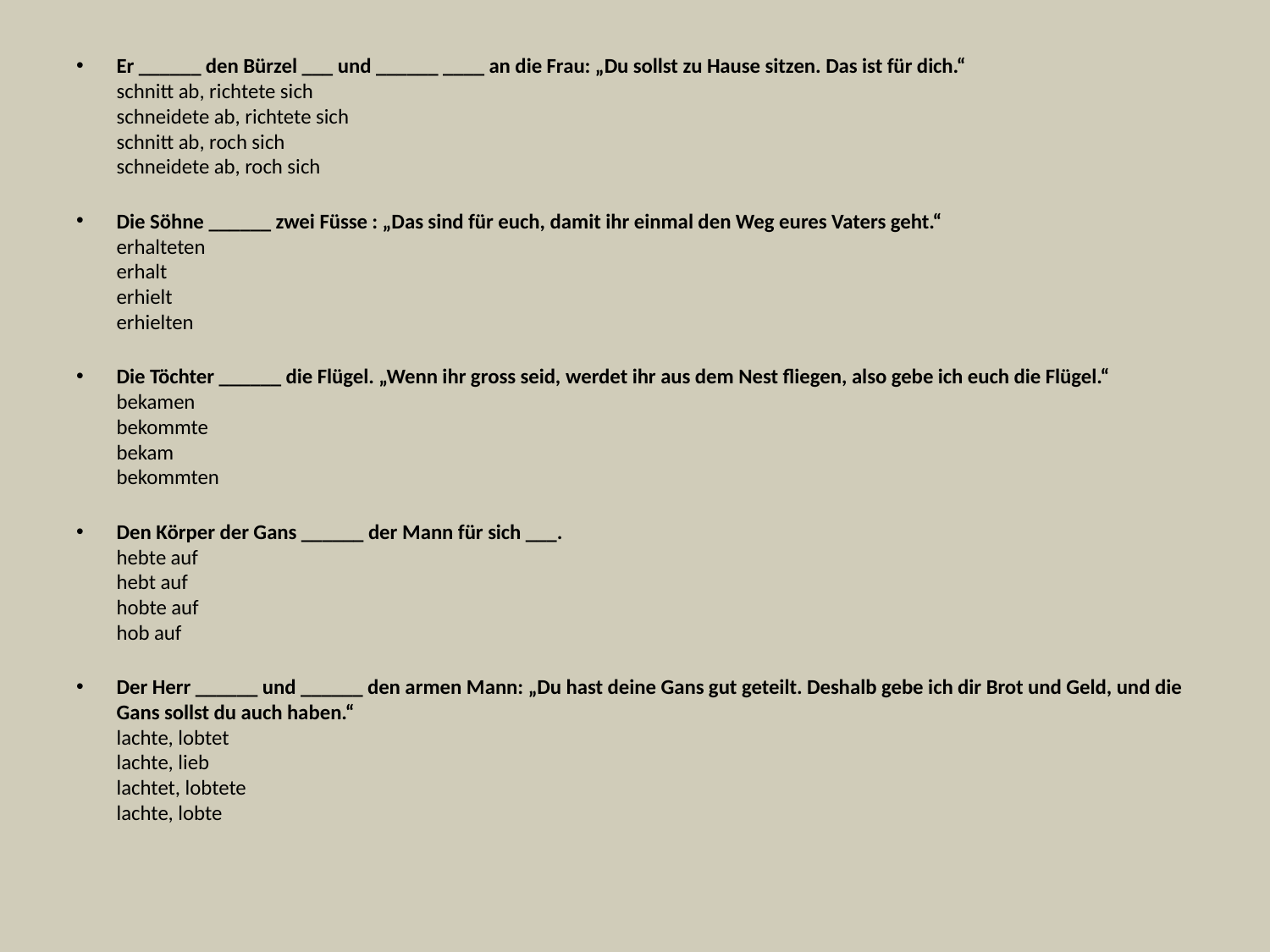

#
Er ______ den Bürzel ___ und ______ ____ an die Frau: „Du sollst zu Hause sitzen. Das ist für dich.“
schnitt ab, richtete sich
schneidete ab, richtete sich
schnitt ab, roch sich
schneidete ab, roch sich
Die Söhne ______ zwei Füsse : „Das sind für euch, damit ihr einmal den Weg eures Vaters geht.“
erhalteten
erhalt
erhielt
erhielten
Die Töchter ______ die Flügel. „Wenn ihr gross seid, werdet ihr aus dem Nest fliegen, also gebe ich euch die Flügel.“
bekamen
bekommte
bekam
bekommten
Den Körper der Gans ______ der Mann für sich ___.
hebte auf
hebt auf
hobte auf
hob auf
Der Herr ______ und ______ den armen Mann: „Du hast deine Gans gut geteilt. Deshalb gebe ich dir Brot und Geld, und die Gans sollst du auch haben.“
lachte, lobtet
lachte, lieb
lachtet, lobtete
lachte, lobte